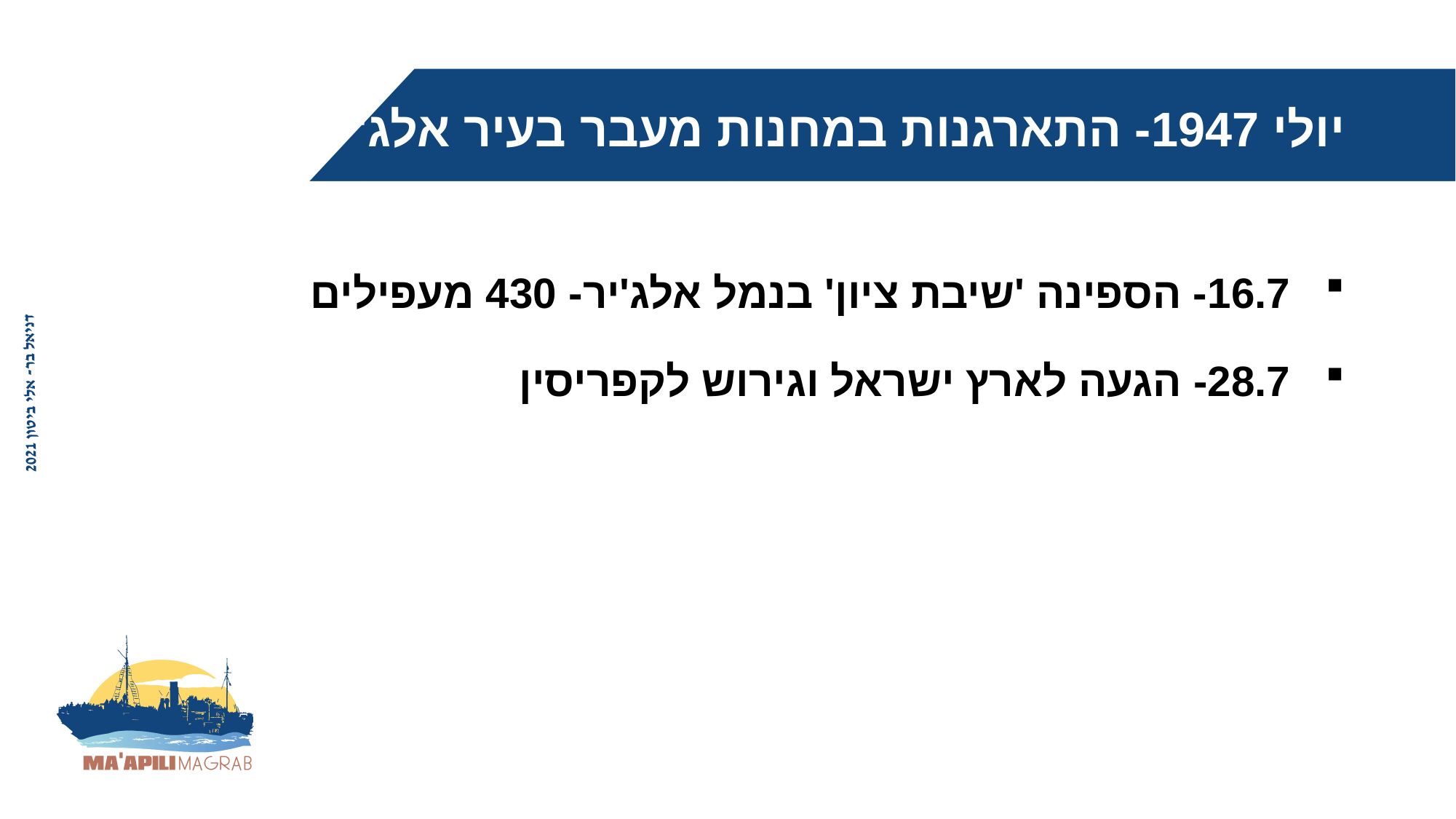

יולי 1947- התארגנות במחנות מעבר בעיר אלג'יר
16.7- הספינה 'שיבת ציון' בנמל אלג'יר- 430 מעפילים
28.7- הגעה לארץ ישראל וגירוש לקפריסין